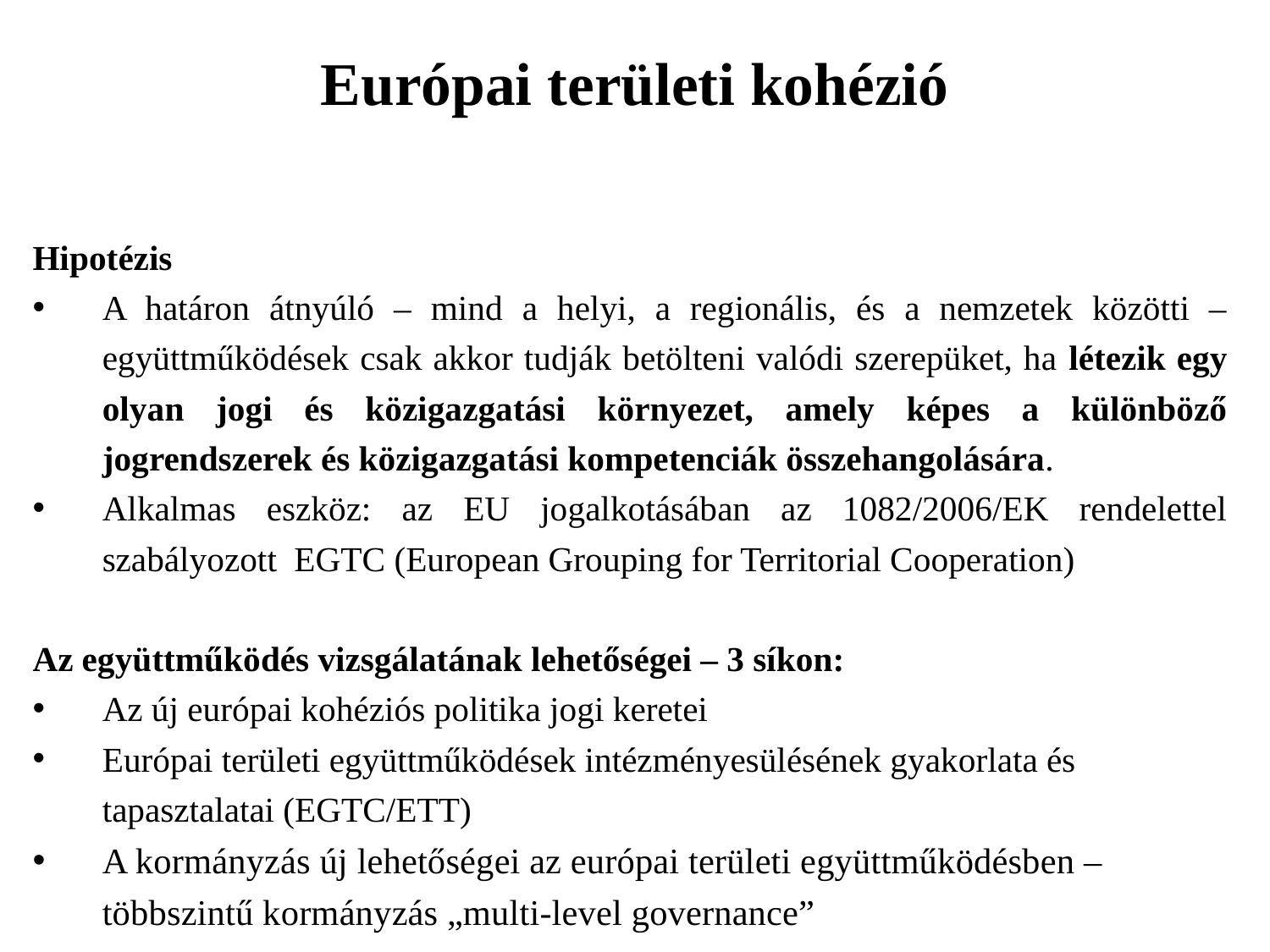

# Európai területi kohézió

Hipotézis
A határon átnyúló – mind a helyi, a regionális, és a nemzetek közötti – együttműködések csak akkor tudják betölteni valódi szerepüket, ha létezik egy olyan jogi és közigazgatási környezet, amely képes a különböző jogrendszerek és közigazgatási kompetenciák összehangolására.
Alkalmas eszköz: az EU jogalkotásában az 1082/2006/EK rendelettel szabályozott  EGTC (European Grouping for Territorial Cooperation)

Az együttműködés vizsgálatának lehetőségei – 3 síkon:
Az új európai kohéziós politika jogi keretei
Európai területi együttműködések intézményesülésének gyakorlata és tapasztalatai (EGTC/ETT)
A kormányzás új lehetőségei az európai területi együttműködésben – többszintű kormányzás „multi-level governance”